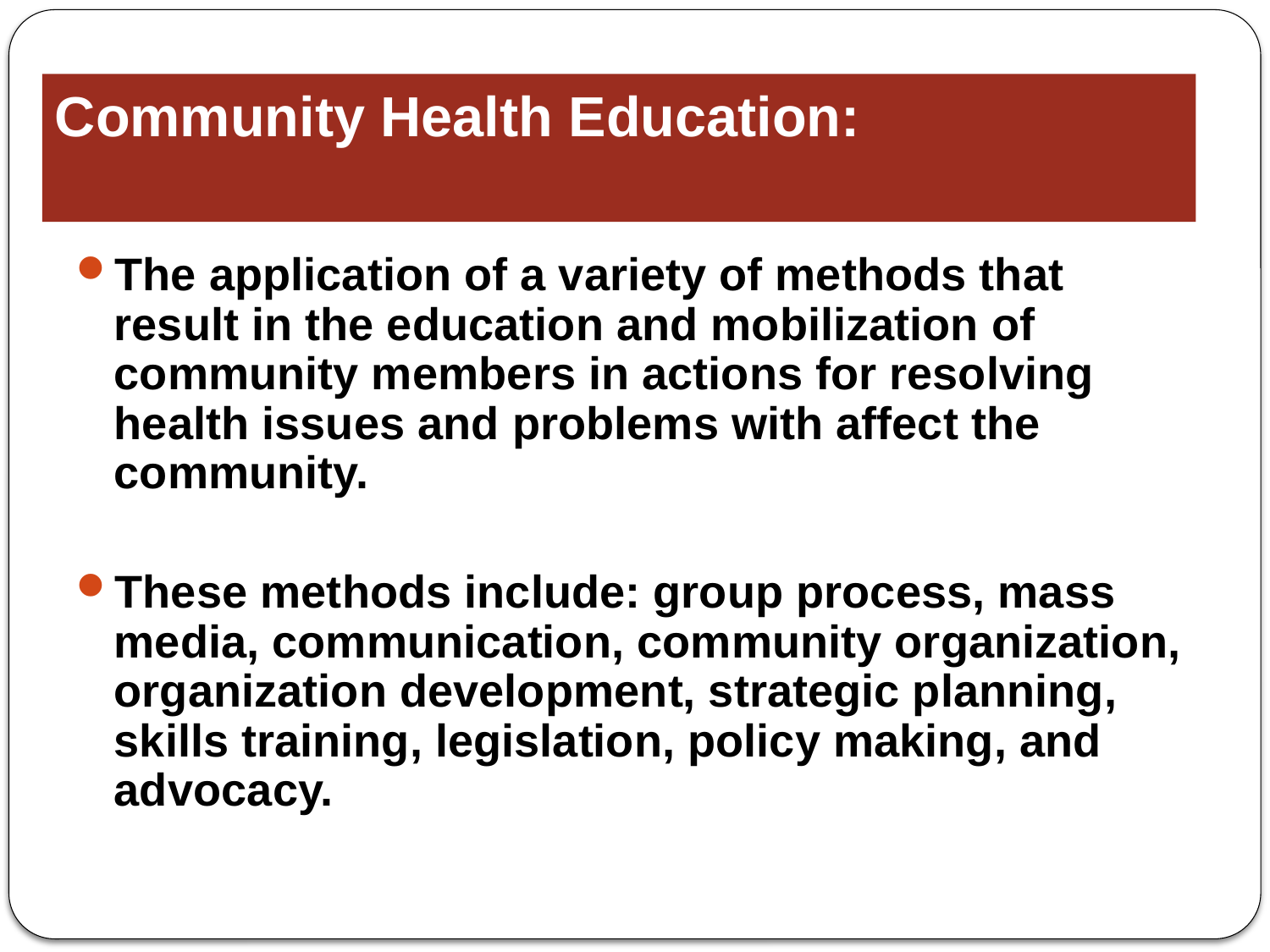

#
Community Health Education:

The application of a variety of methods that result in the education and mobilization of community members in actions for resolving health issues and problems with affect the community.

These methods include: group process, mass media, communication, community organization, organization development, strategic planning, skills training, legislation, policy making, and advocacy.